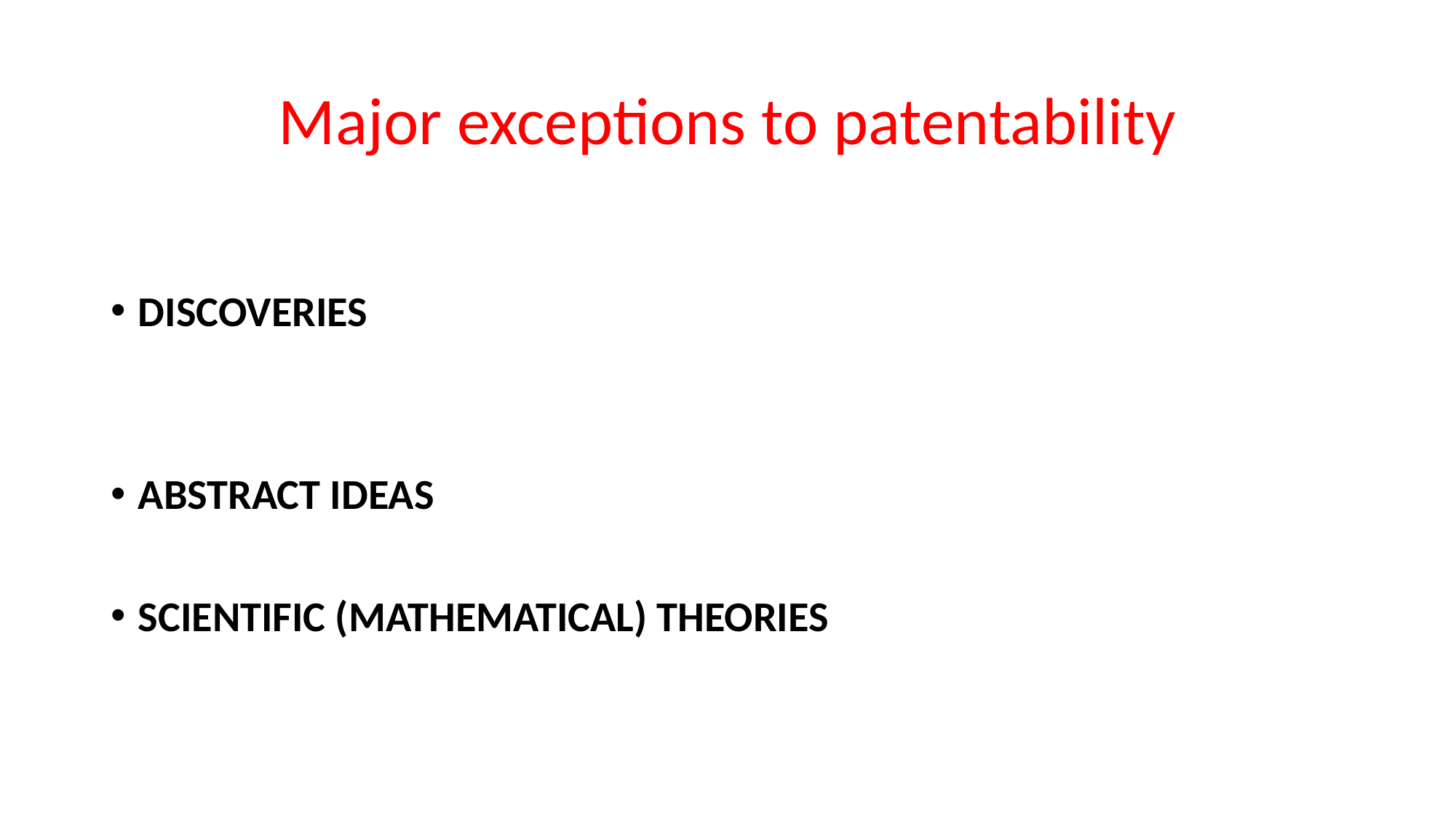

# Major exceptions to patentability

DISCOVERIES

ABSTRACT IDEAS

SCIENTIFIC (MATHEMATICAL) THEORIES